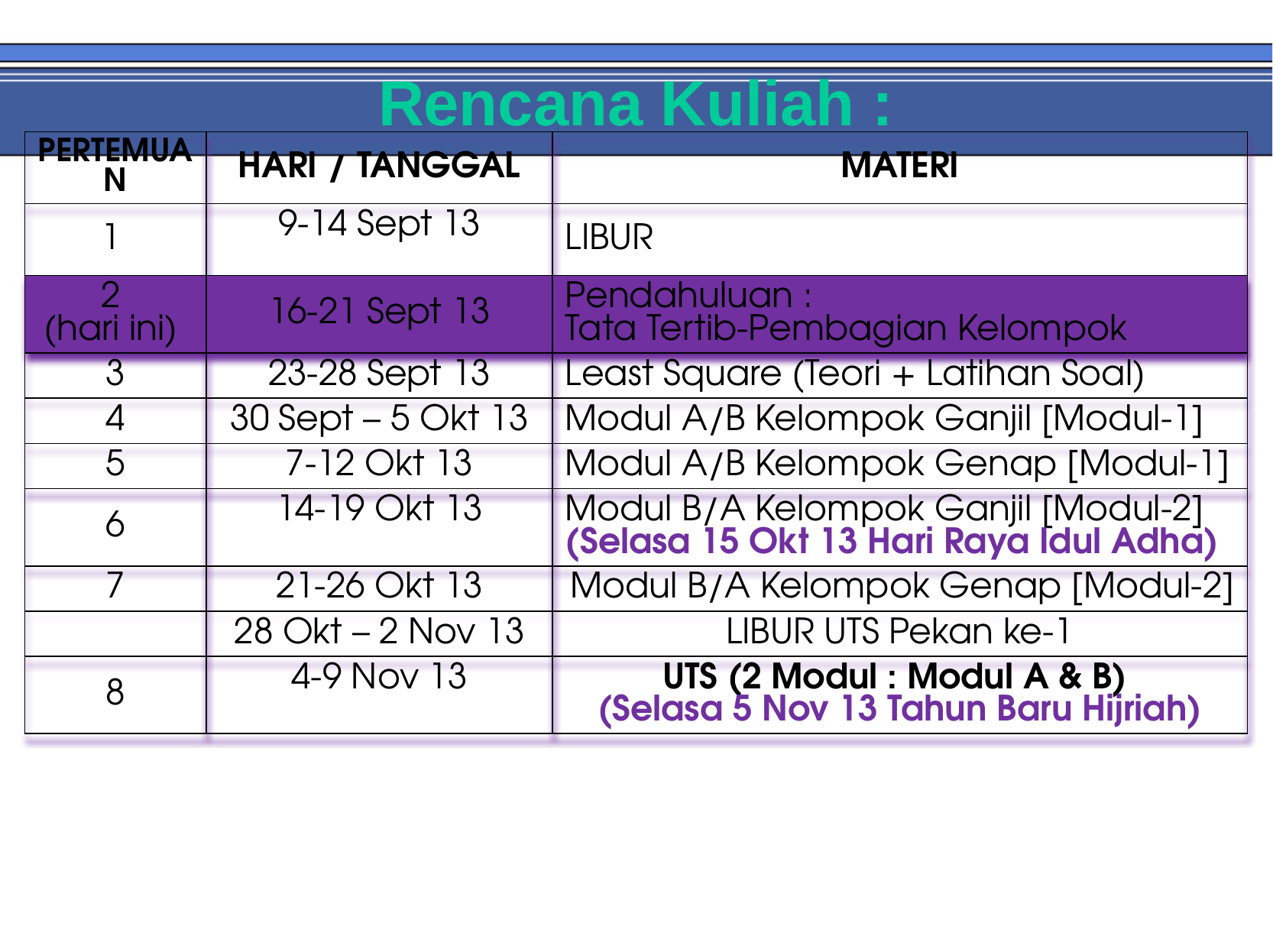

# Rencana Kuliah :
| PERTEMUAN | HARI / TANGGAL | MATERI |
| --- | --- | --- |
| 1 | 9-14 Sept 13 | LIBUR |
| 2 (hari ini) | 16-21 Sept 13 | Pendahuluan : Tata Tertib-Pembagian Kelompok |
| 3 | 23-28 Sept 13 | Least Square (Teori + Latihan Soal) |
| 4 | 30 Sept – 5 Okt 13 | Modul A/B Kelompok Ganjil [Modul-1] |
| 5 | 7-12 Okt 13 | Modul A/B Kelompok Genap [Modul-1] |
| 6 | 14-19 Okt 13 | Modul B/A Kelompok Ganjil [Modul-2] (Selasa 15 Okt 13 Hari Raya Idul Adha) |
| 7 | 21-26 Okt 13 | Modul B/A Kelompok Genap [Modul-2] |
|  | 28 Okt – 2 Nov 13 | LIBUR UTS Pekan ke-1 |
| 8 | 4-9 Nov 13 | UTS (2 Modul : Modul A & B) (Selasa 5 Nov 13 Tahun Baru Hijriah) |